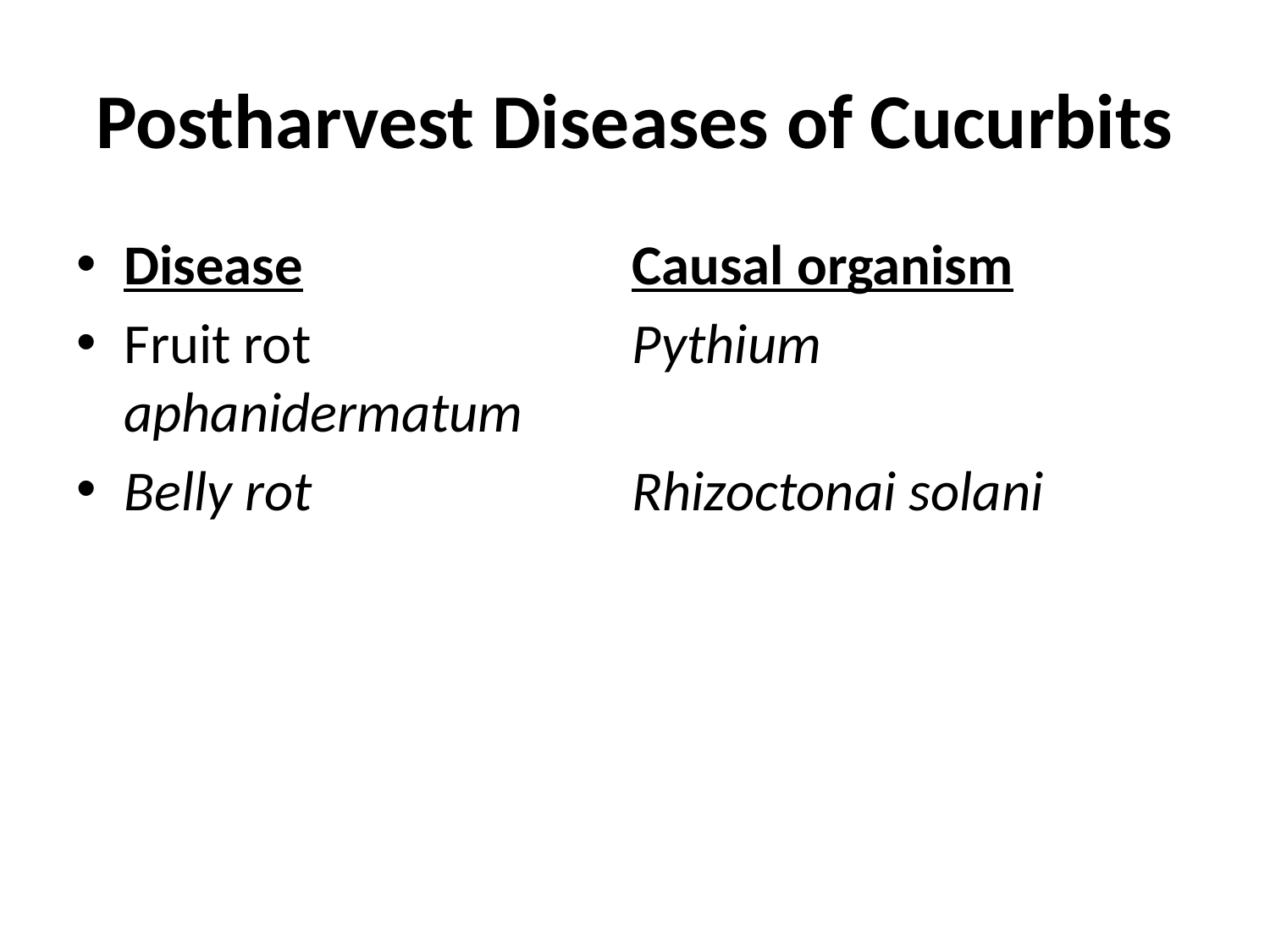

# Postharvest Diseases of Cucurbits
Disease			Causal organism
Fruit rot			Pythium aphanidermatum
Belly rot			Rhizoctonai solani